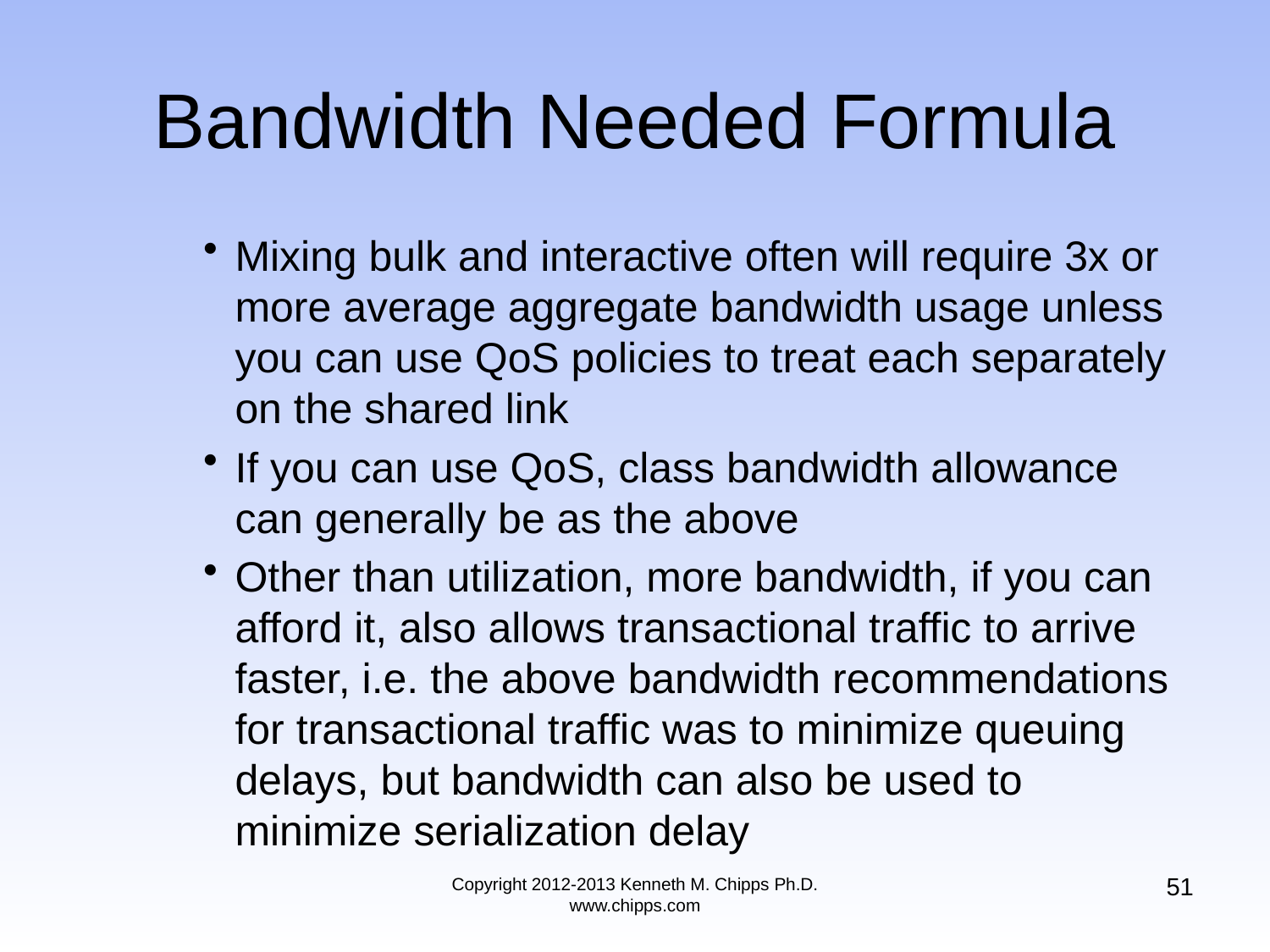

# Bandwidth Needed Formula
Mixing bulk and interactive often will require 3x or more average aggregate bandwidth usage unless you can use QoS policies to treat each separately on the shared link
If you can use QoS, class bandwidth allowance can generally be as the above
Other than utilization, more bandwidth, if you can afford it, also allows transactional traffic to arrive faster, i.e. the above bandwidth recommendations for transactional traffic was to minimize queuing delays, but bandwidth can also be used to minimize serialization delay
51
Copyright 2012-2013 Kenneth M. Chipps Ph.D. www.chipps.com